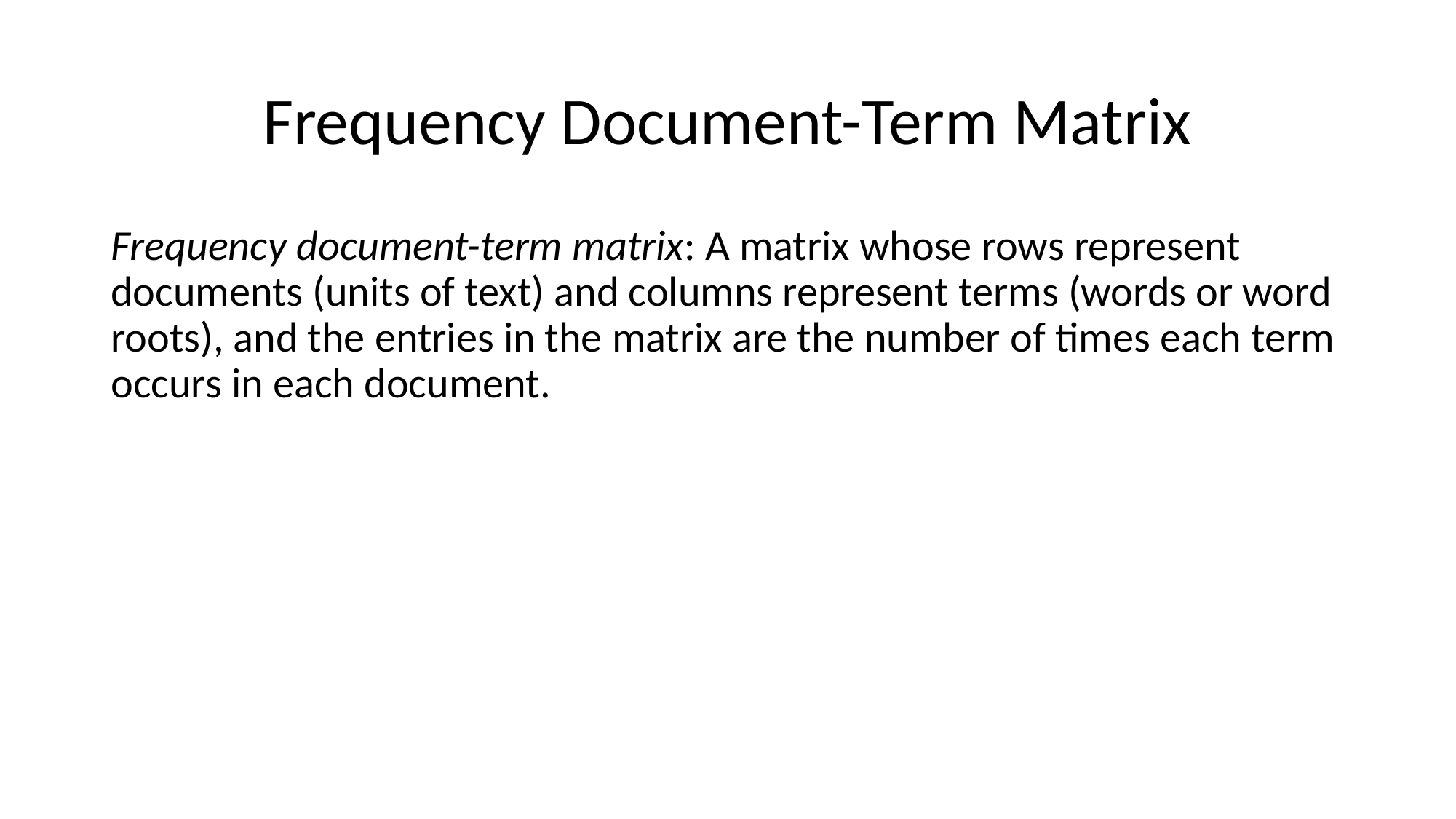

# Frequency Document-Term Matrix
Frequency document-term matrix: A matrix whose rows represent documents (units of text) and columns represent terms (words or word roots), and the entries in the matrix are the number of times each term occurs in each document.